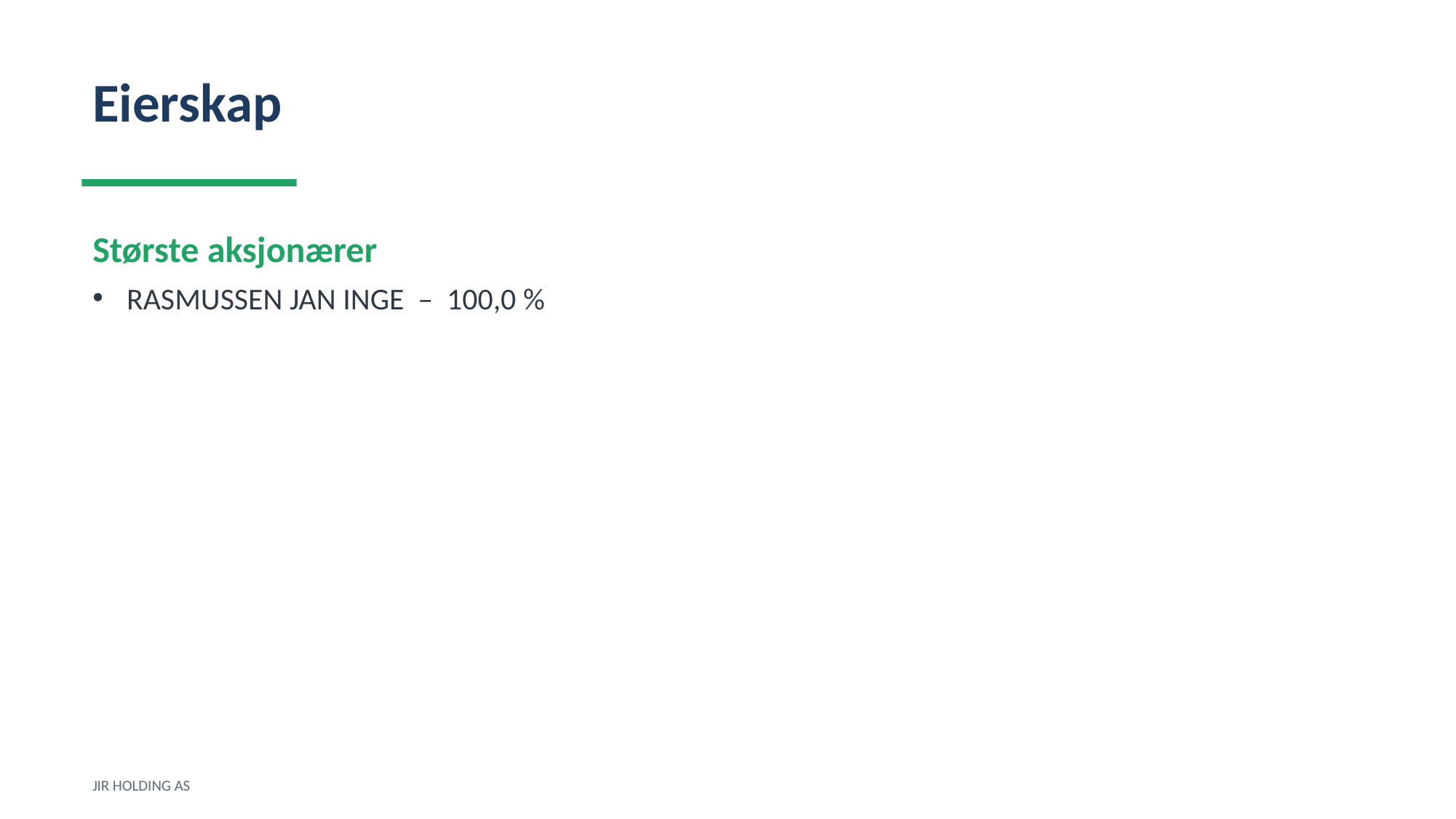

Eierskap

Største aksjonærer
RASMUSSEN JAN INGE  –  100,0 %
JIR HOLDING AS